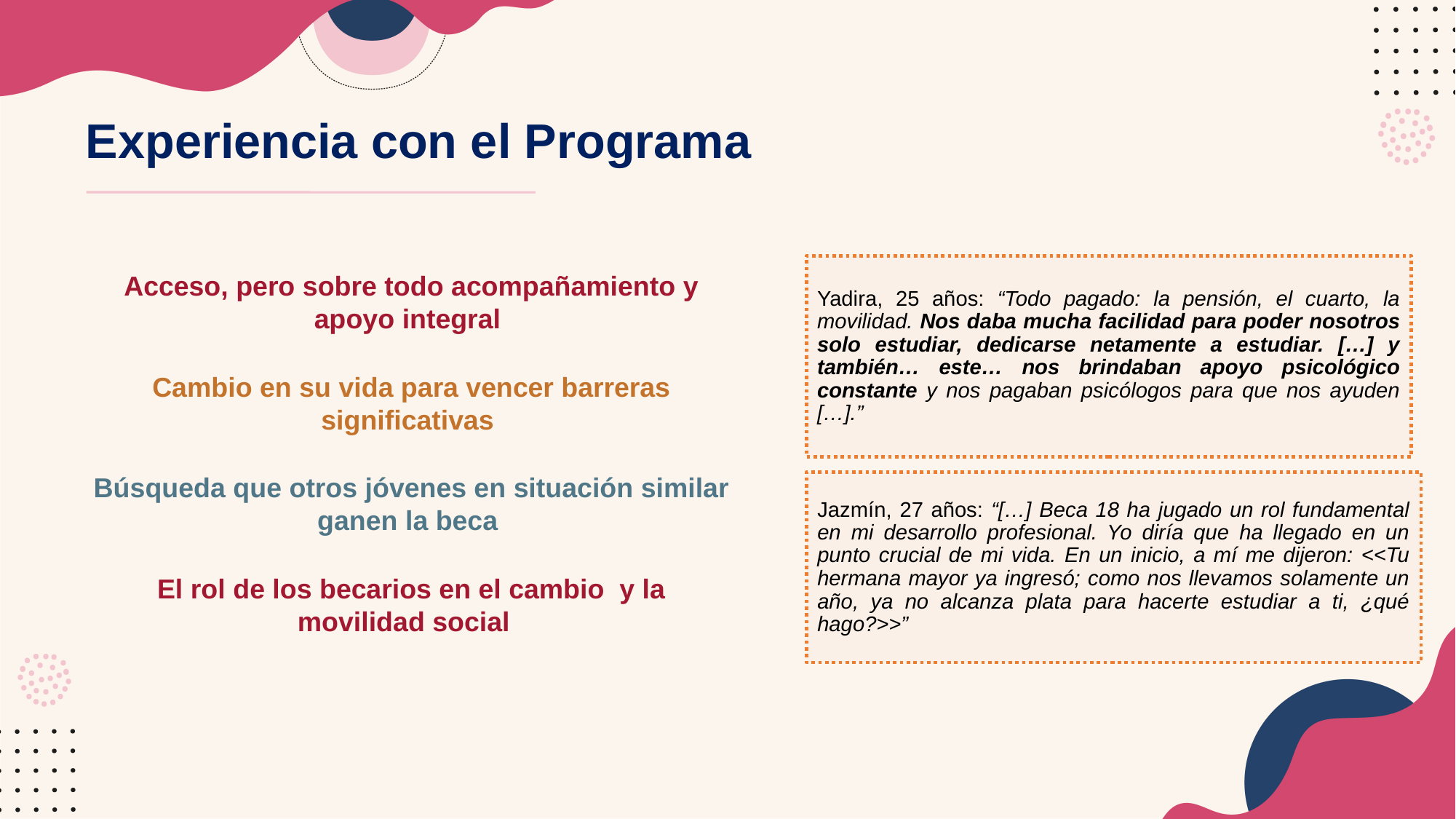

# Experiencia con el Programa
Yadira, 25 años: “Todo pagado: la pensión, el cuarto, la movilidad. Nos daba mucha facilidad para poder nosotros solo estudiar, dedicarse netamente a estudiar. […] y también… este… nos brindaban apoyo psicológico constante y nos pagaban psicólogos para que nos ayuden […].”
Acceso, pero sobre todo acompañamiento y apoyo integral
Cambio en su vida para vencer barreras significativas
Búsqueda que otros jóvenes en situación similar ganen la beca
Jazmín, 27 años: “[…] Beca 18 ha jugado un rol fundamental en mi desarrollo profesional. Yo diría que ha llegado en un punto crucial de mi vida. En un inicio, a mí me dijeron: <<Tu hermana mayor ya ingresó; como nos llevamos solamente un año, ya no alcanza plata para hacerte estudiar a ti, ¿qué hago?>>”
El rol de los becarios en el cambio  y la movilidad social